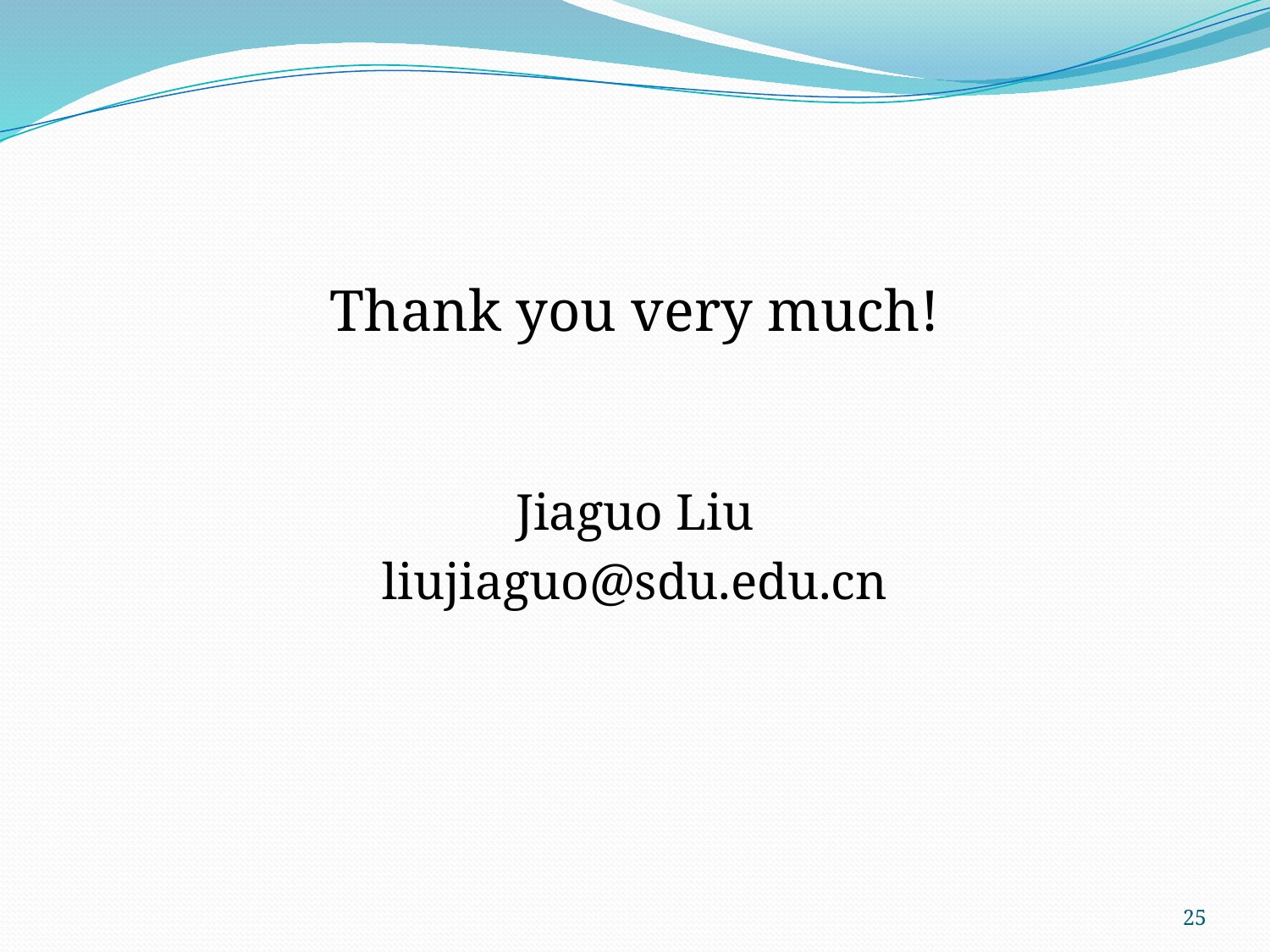

Thank you very much!

Jiaguo Liu
liujiaguo@sdu.edu.cn
25